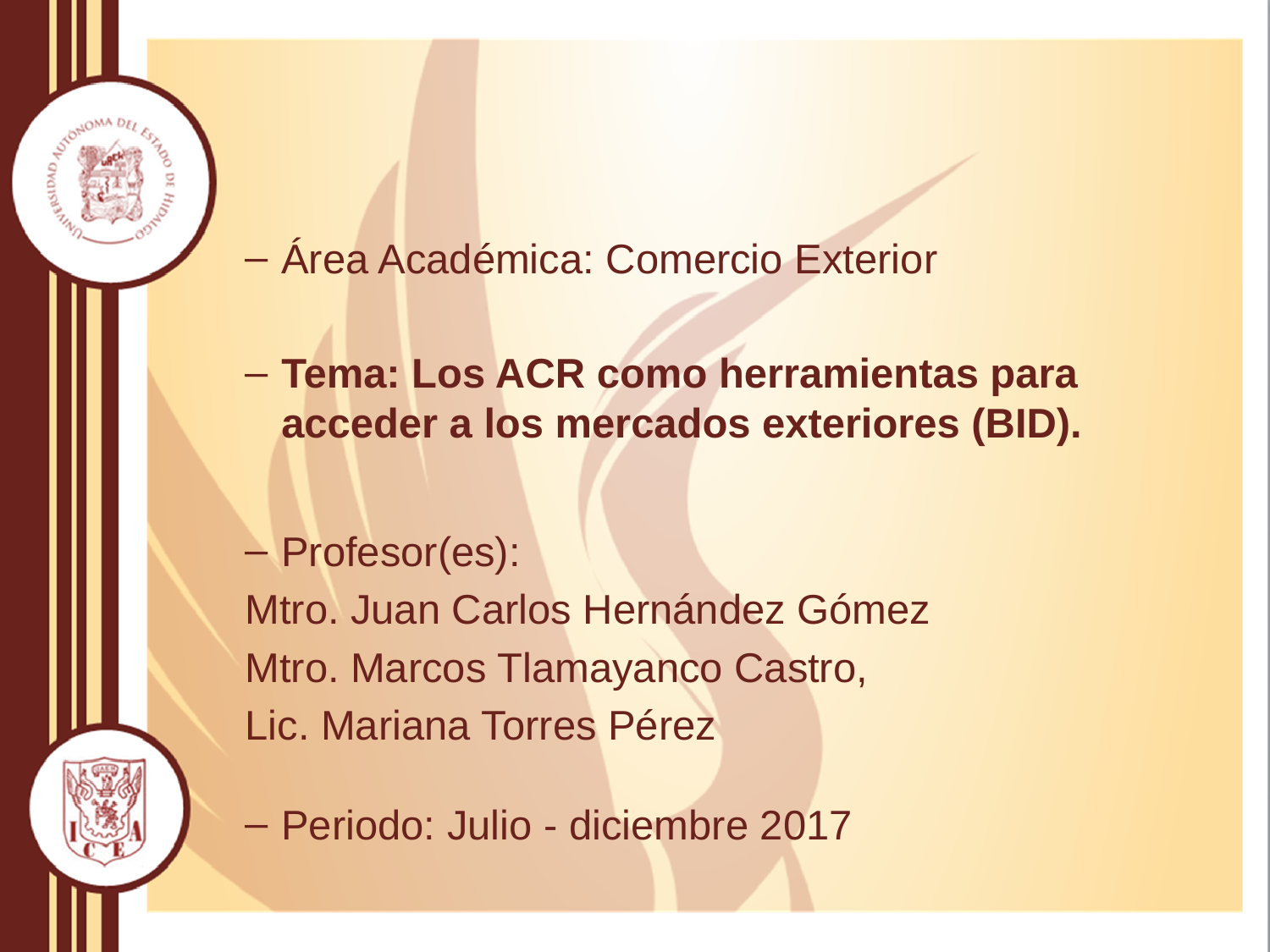

Área Académica: Comercio Exterior

Tema: Los ACR como herramientas para acceder a los mercados exteriores (BID).

Profesor(es):
Mtro. Juan Carlos Hernández Gómez
Mtro. Marcos Tlamayanco Castro,
Lic. Mariana Torres Pérez

Periodo: Julio - diciembre 2017